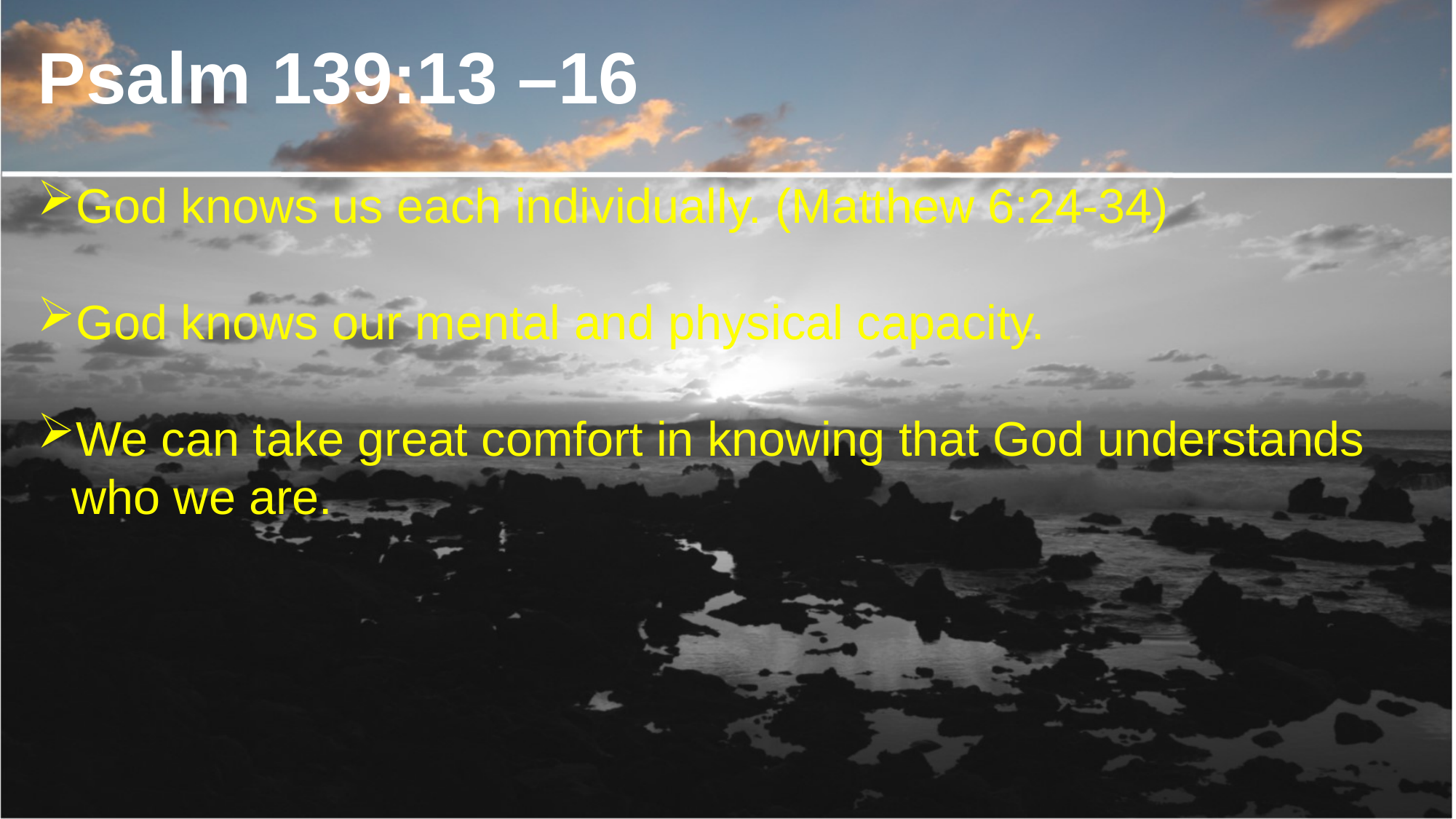

Psalm 139:13 –16
God knows us each individually. (Matthew 6:24-34)

God knows our mental and physical capacity.

We can take great comfort in knowing that God understands who we are.